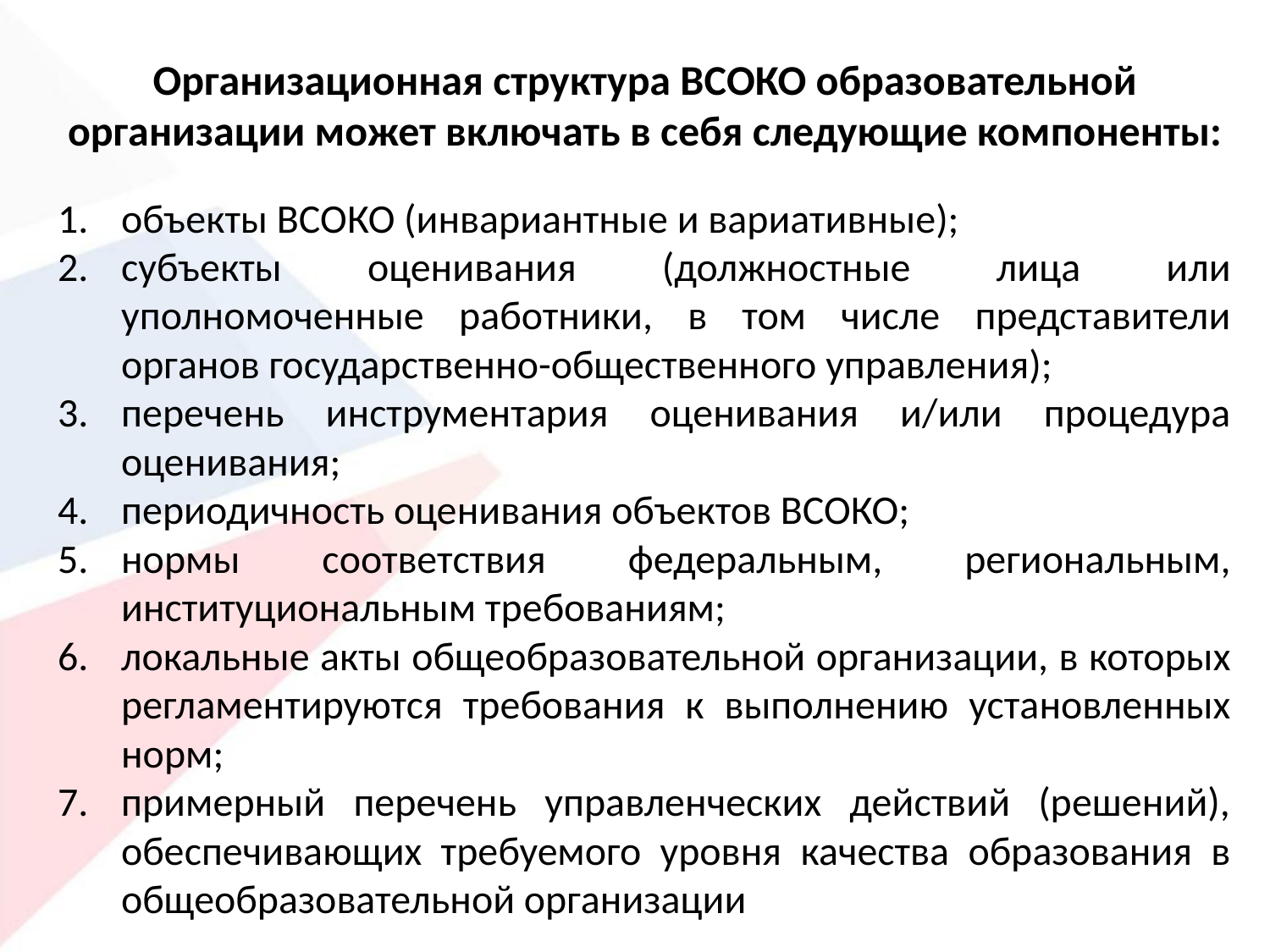

Организационная структура ВСОКО образовательной организации может включать в себя следующие компоненты:

объекты ВСОКО (инвариантные и вариативные);
субъекты оценивания (должностные лица или уполномоченные работники, в том числе представители органов государственно-общественного управления);
перечень инструментария оценивания и/или процедура оценивания;
периодичность оценивания объектов ВСОКО;
нормы соответствия федеральным, региональным, институциональным требованиям;
локальные акты общеобразовательной организации, в которых регламентируются требования к выполнению установленных норм;
примерный перечень управленческих действий (решений), обеспечивающих требуемого уровня качества образования в общеобразовательной организации